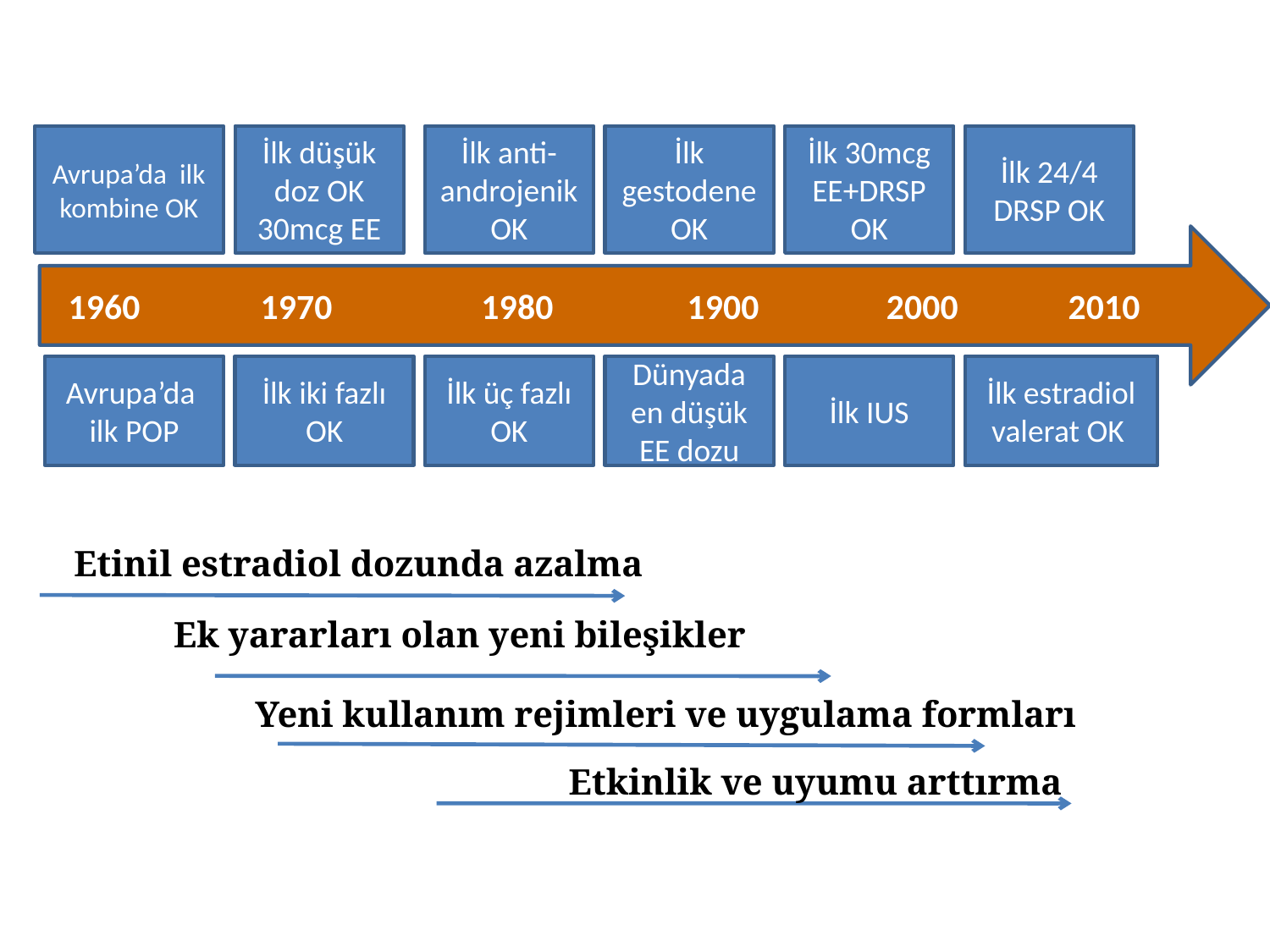

Avrupa’da  ilk kombine OK
İlk düşük doz OK 30mcg EE
İlk anti-androjenik OK
İlk gestodene OK
İlk 30mcg EE+DRSP OK
İlk 24/4 DRSP OK
  1960               1970	      1980	   	1900	         2000	2010
Avrupa’da  ilk POP
İlk iki fazlı OK
İlk üç fazlı OK
Dünyada en düşük EE dozu
İlk IUS
İlk estradiol valerat OK
Etinil estradiol dozunda azalma
Ek yararları olan yeni bileşikler
Yeni kullanım rejimleri ve uygulama formları
Etkinlik ve uyumu arttırma